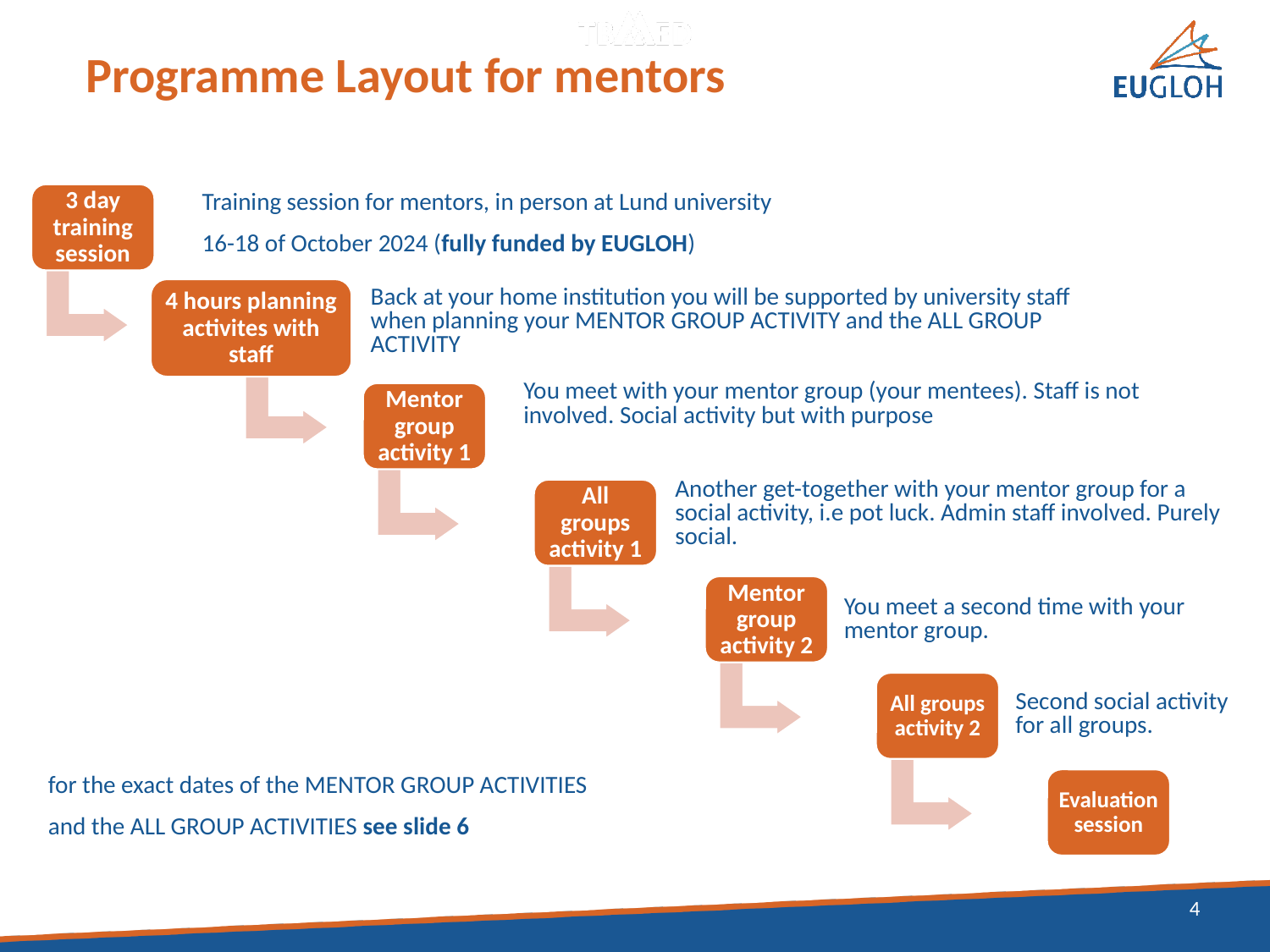

# Programme Layout for mentors
3 day training session

4 hours planning activites with staff

Mentor group activity 1

All groups activity 1

Mentor group activity 2

All groups activity 2

Evaluation session

Training session for mentors, in person at Lund university
16-18 of October 2024 (fully funded by EUGLOH)
Back at your home institution you will be supported by university staff when planning your MENTOR GROUP ACTIVITY and the ALL GROUP ACTIVITY
You meet with your mentor group (your mentees). Staff is not involved. Social activity but with purpose
Another get-together with your mentor group for a social activity, i.e pot luck. Admin staff involved. Purely social.
You meet a second time with your mentor group.
Second social activity for all groups.
for the exact dates of the MENTOR GROUP ACTIVITIES
and the ALL GROUP ACTIVITIES see slide 6
4